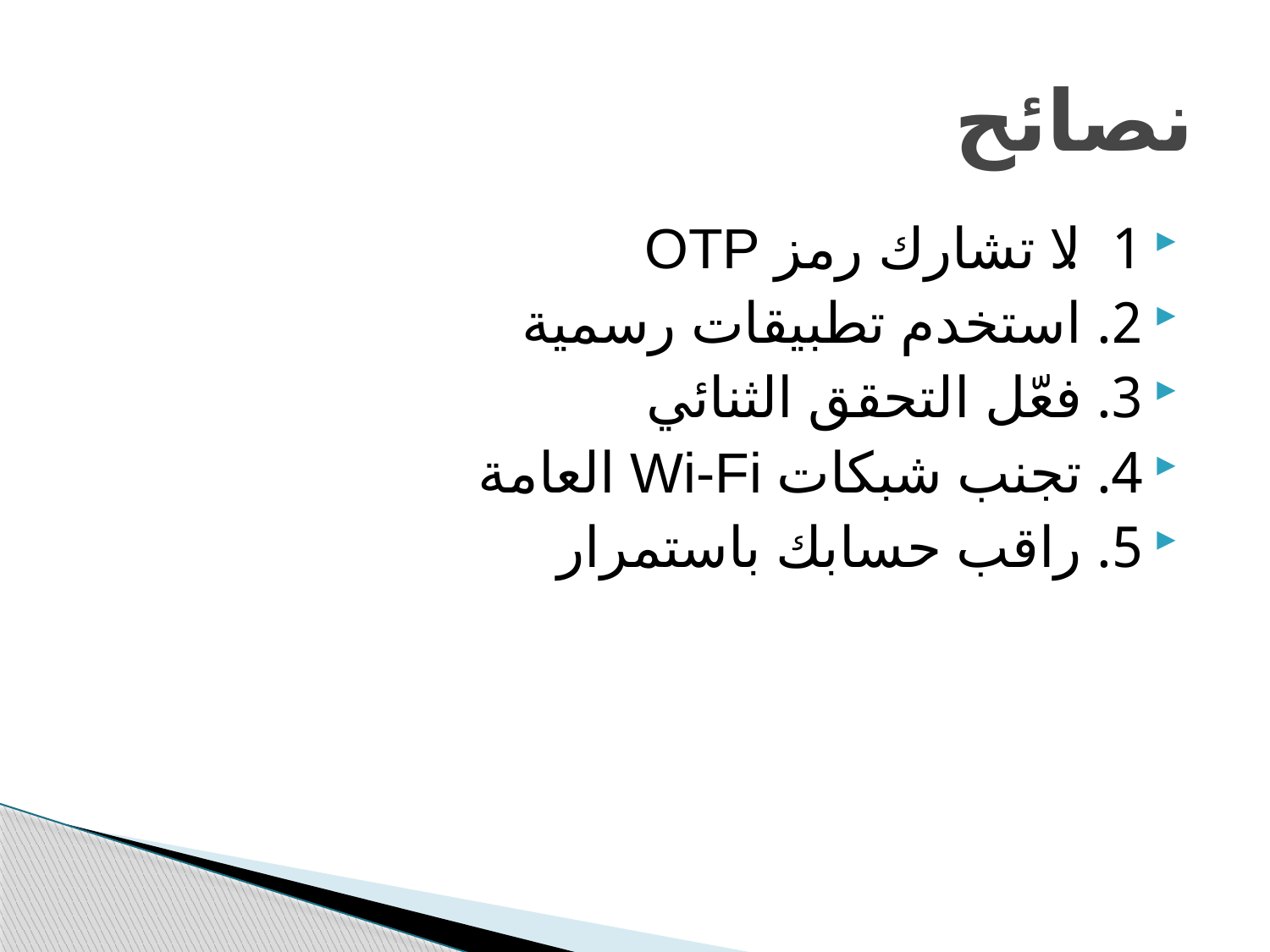

# نصائح
1. لا تشارك رمز OTP
2. استخدم تطبيقات رسمية
3. فعّل التحقق الثنائي
4. تجنب شبكات Wi-Fi العامة
5. راقب حسابك باستمرار